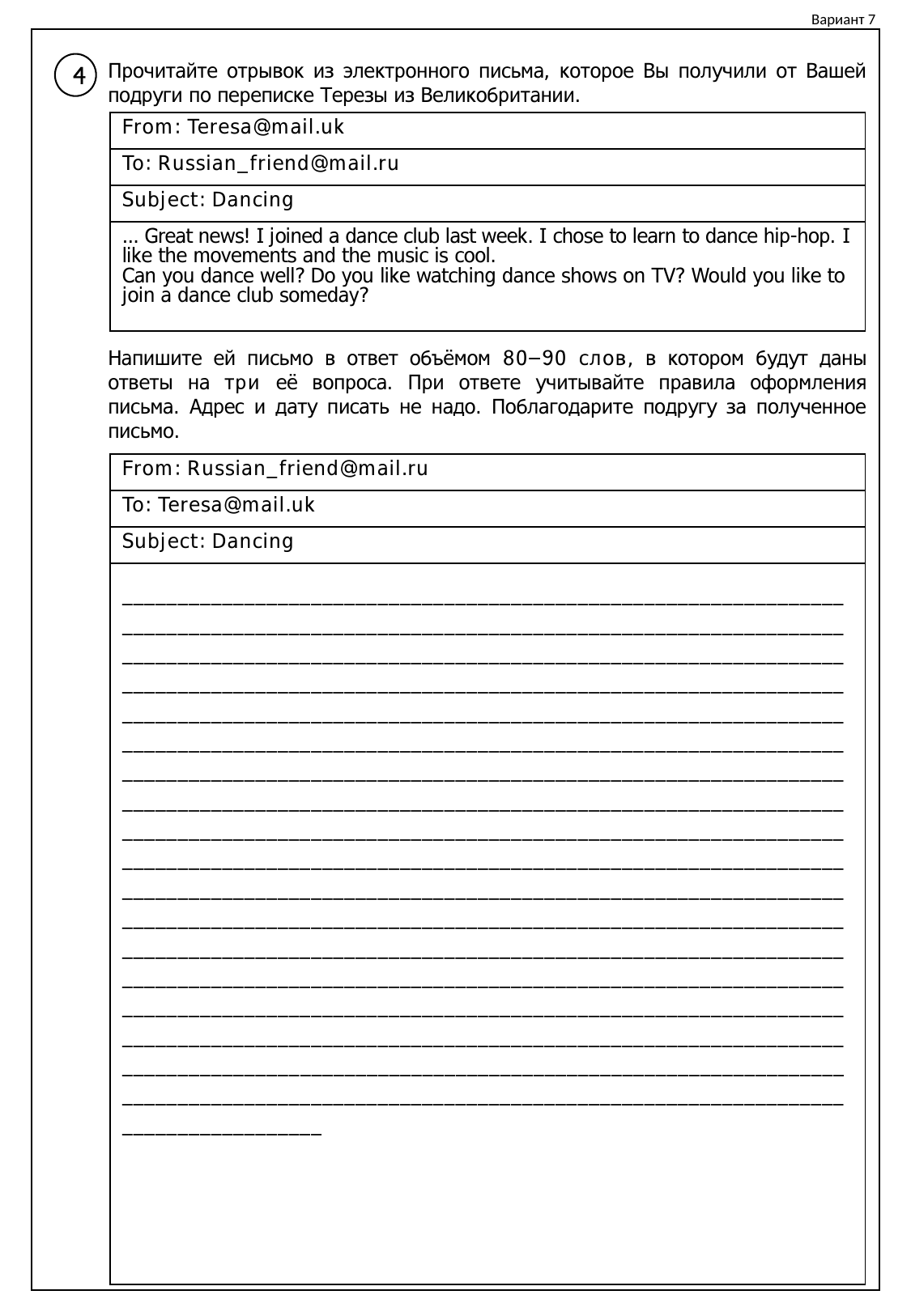

Вариант 7

Прочитайте отрывок из электронного письма, которое Вы получили от Вашей подруги по переписке Терезы из Великобритании.

Напишите ей письмо в ответ объёмом 80–90 слов, в котором будут даны ответы на три её вопроса. При ответе учитывайте правила оформления письма. Адрес и дату писать не надо. Поблагодарите подругу за полученное письмо.

4
| From: Teresa@mail.uk |
| --- |
| To: Russian\_friend@mail.ru |
| Subject: Dancing |
| … Great news! I joined a dance club last week. I chose to learn to dance hip-hop. I like the movements and the music is cool. Can you dance well? Do you like watching dance shows on TV? Would you like to join a dance club someday? |
| From: Russian\_friend@mail.ru |
| --- |
| To: Teresa@mail.uk |
| Subject: Dancing |
| \_\_\_\_\_\_\_\_\_\_\_\_\_\_\_\_\_\_\_\_\_\_\_\_\_\_\_\_\_\_\_\_\_\_\_\_\_\_\_\_\_\_\_\_\_\_\_\_\_\_\_\_\_\_\_\_\_\_\_\_\_\_\_\_\_\_\_\_\_\_\_\_\_\_\_\_\_\_\_\_\_\_\_\_\_\_\_\_\_\_\_\_\_\_\_\_\_\_\_\_\_\_\_\_\_\_\_\_\_\_\_\_\_\_\_\_\_\_\_\_\_\_\_\_\_\_\_\_\_\_\_\_\_\_\_\_\_\_\_\_\_\_\_\_\_\_\_\_\_\_\_\_\_\_\_\_\_\_\_\_\_\_\_\_\_\_\_\_\_\_\_\_\_\_\_\_\_\_\_\_\_\_\_\_\_\_\_\_\_\_\_\_\_\_\_\_\_\_\_\_\_\_\_\_\_\_\_\_\_\_\_\_\_\_\_\_\_\_\_\_\_\_\_\_\_\_\_\_\_\_\_\_\_\_\_\_\_\_\_\_\_\_\_\_\_\_\_\_\_\_\_\_\_\_\_\_\_\_\_\_\_\_\_\_\_\_\_\_\_\_\_\_\_\_\_\_\_\_\_\_\_\_\_\_\_\_\_\_\_\_\_\_\_\_\_\_\_\_\_\_\_\_\_\_\_\_\_\_\_\_\_\_\_\_\_\_\_\_\_\_\_\_\_\_\_\_\_\_\_\_\_\_\_\_\_\_\_\_\_\_\_\_\_\_\_\_\_\_\_\_\_\_\_\_\_\_\_\_\_\_\_\_\_\_\_\_\_\_\_\_\_\_\_\_\_\_\_\_\_\_\_\_\_\_\_\_\_\_\_\_\_\_\_\_\_\_\_\_\_\_\_\_\_\_\_\_\_\_\_\_\_\_\_\_\_\_\_\_\_\_\_\_\_\_\_\_\_\_\_\_\_\_\_\_\_\_\_\_\_\_\_\_\_\_\_\_\_\_\_\_\_\_\_\_\_\_\_\_\_\_\_\_\_\_\_\_\_\_\_\_\_\_\_\_\_\_\_\_\_\_\_\_\_\_\_\_\_\_\_\_\_\_\_\_\_\_\_\_\_\_\_\_\_\_\_\_\_\_\_\_\_\_\_\_\_\_\_\_\_\_\_\_\_\_\_\_\_\_\_\_\_\_\_\_\_\_\_\_\_\_\_\_\_\_\_\_\_\_\_\_\_\_\_\_\_\_\_\_\_\_\_\_\_\_\_\_\_\_\_\_\_\_\_\_\_\_\_\_\_\_\_\_\_\_\_\_\_\_\_\_\_\_\_\_\_\_\_\_\_\_\_\_\_\_\_\_\_\_\_\_\_\_\_\_\_\_\_\_\_\_\_\_\_\_\_\_\_\_\_\_\_\_\_\_\_\_\_\_\_\_\_\_\_\_\_\_\_\_\_\_\_\_\_\_\_\_\_\_\_\_\_\_\_\_\_\_\_\_\_\_\_\_\_\_\_\_\_\_\_\_\_\_\_\_\_\_\_\_\_\_\_\_\_\_\_\_\_\_\_\_\_\_\_\_\_\_\_\_\_\_\_\_\_\_\_\_\_\_\_\_\_\_\_\_\_\_\_\_\_\_\_\_\_\_\_\_\_\_\_\_\_\_\_\_\_\_\_\_\_\_\_\_\_\_\_\_\_\_\_\_\_\_\_\_\_\_\_\_\_\_\_\_\_\_\_\_\_\_\_\_\_\_\_\_\_\_\_\_\_\_\_\_\_\_\_\_\_\_\_\_\_\_\_\_\_\_\_\_\_\_\_\_\_\_\_\_\_\_\_\_\_\_\_\_\_\_\_\_\_\_\_\_\_\_\_\_\_\_\_\_\_\_\_\_\_\_\_\_\_\_\_\_\_\_\_\_\_\_\_\_\_\_\_\_\_\_\_\_\_\_\_\_\_\_\_\_\_\_\_\_\_\_\_\_\_\_\_\_\_\_\_\_\_\_\_\_\_\_\_\_\_\_\_\_\_\_\_\_\_\_\_\_\_\_\_\_\_\_\_\_\_\_\_\_\_\_\_\_\_\_\_\_\_\_\_\_\_\_\_\_\_\_\_\_\_\_\_\_\_\_\_\_\_\_\_\_\_\_\_\_\_\_\_\_\_\_\_\_\_\_\_\_\_\_\_\_\_\_\_\_\_\_\_\_\_\_\_\_\_\_\_\_\_\_\_\_\_\_\_\_\_\_\_\_\_\_\_\_\_\_\_\_\_\_\_\_\_\_\_\_\_\_\_\_\_\_\_\_\_\_\_\_\_\_\_\_\_\_\_\_\_\_\_\_\_\_\_\_\_\_\_\_\_\_\_\_\_\_\_\_\_\_\_\_\_\_\_\_\_\_\_\_\_\_\_\_\_\_\_\_\_\_\_\_\_\_\_\_\_\_\_\_\_\_\_\_\_\_\_\_\_\_\_\_\_\_\_\_\_\_\_\_\_\_\_\_\_\_\_\_\_\_\_\_\_\_\_\_\_\_\_\_\_\_\_\_\_\_\_\_\_\_\_\_\_\_\_\_\_\_\_\_\_\_\_\_\_\_\_\_\_\_\_\_\_\_\_\_\_\_\_\_\_\_\_\_\_\_\_\_\_\_\_\_\_\_\_\_ |
28